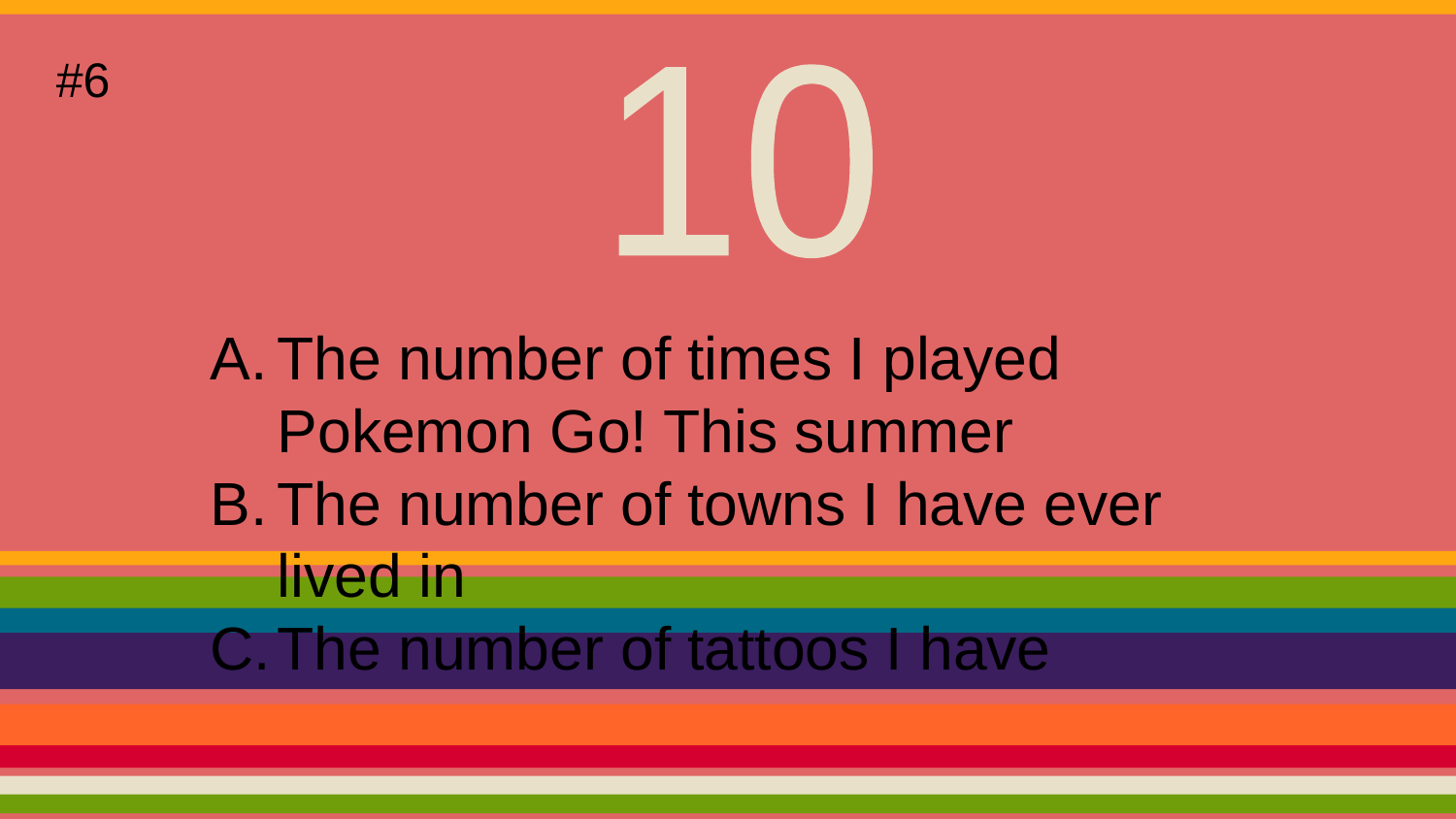

#6
10
The number of times I played Pokemon Go! This summer
The number of towns I have ever lived in
The number of tattoos I have